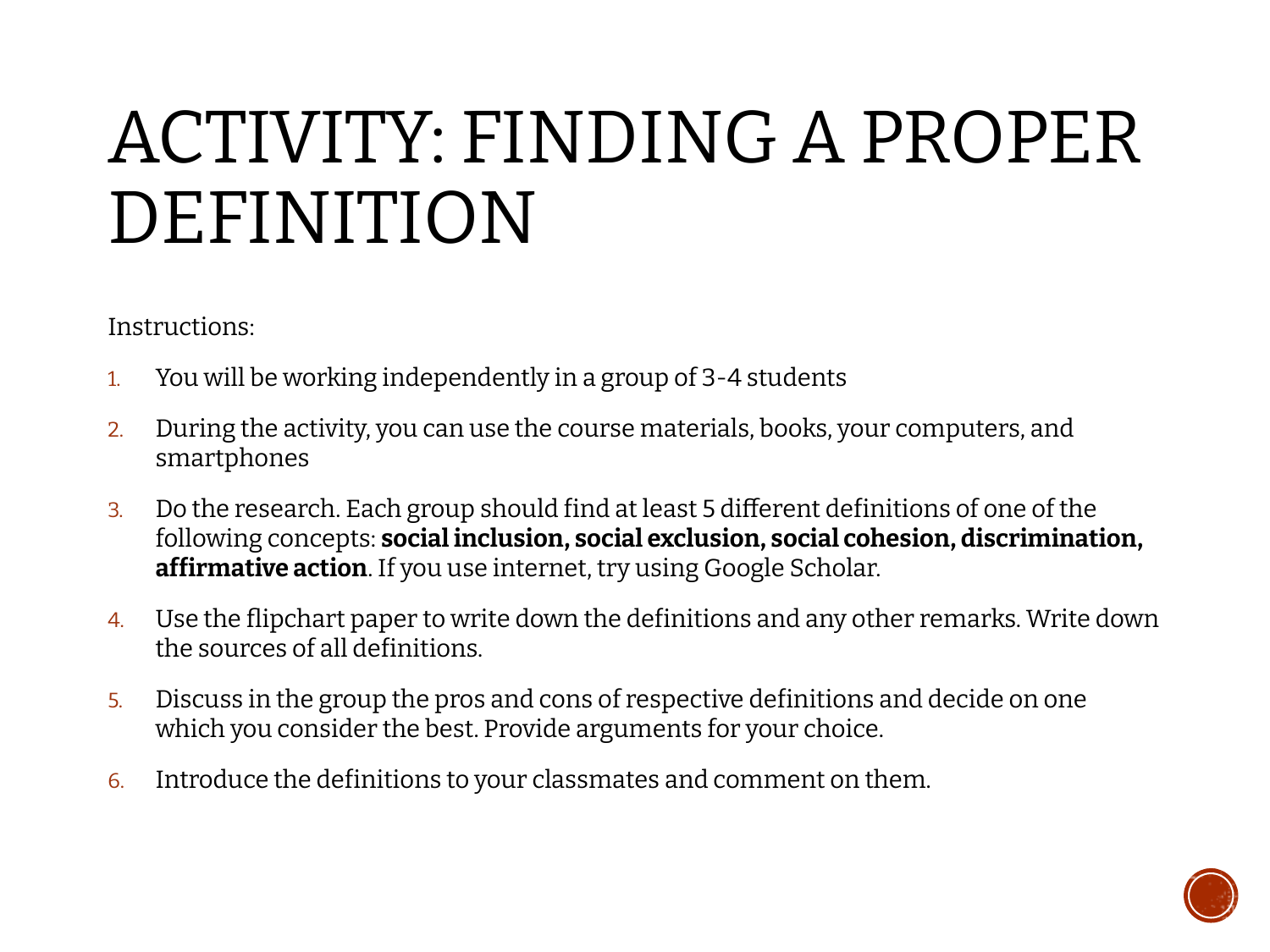

Activity: finding a Proper definition

Instructions:
You will be working independently in a group of 3-4 students
During the activity, you can use the course materials, books, your computers, and smartphones
Do the research. Each group should find at least 5 different definitions of one of the following concepts: social inclusion, social exclusion, social cohesion, discrimination, affirmative action. If you use internet, try using Google Scholar.
Use the flipchart paper to write down the definitions and any other remarks. Write down the sources of all definitions.
Discuss in the group the pros and cons of respective definitions and decide on one which you consider the best. Provide arguments for your choice.
Introduce the definitions to your classmates and comment on them.